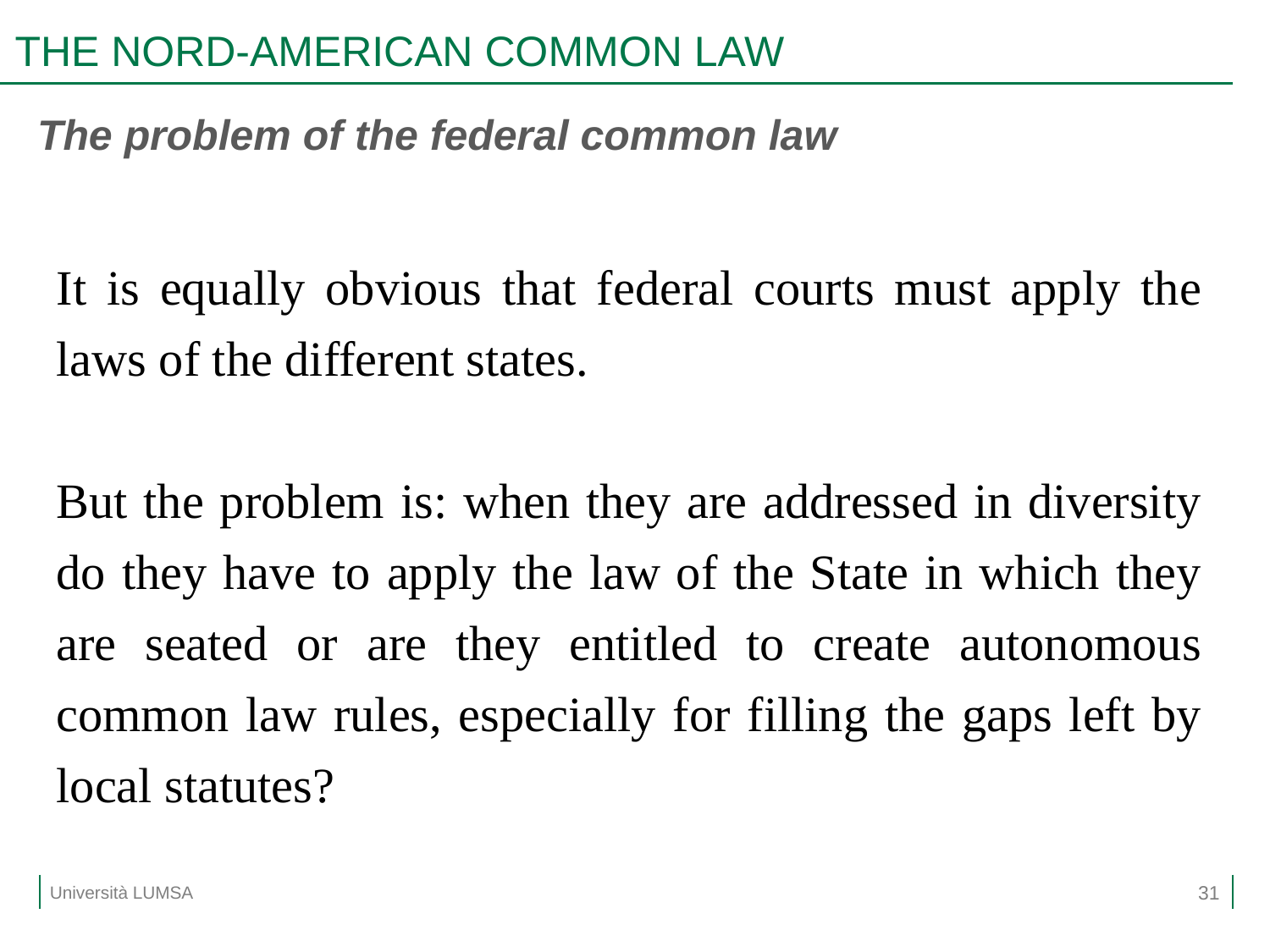

# THE NORD-AMERICAN COMMON LAW
The problem of the federal common law

It is equally obvious that federal courts must apply the laws of the different states.

But the problem is: when they are addressed in diversity do they have to apply the law of the State in which they are seated or are they entitled to create autonomous common law rules, especially for filling the gaps left by local statutes?
31